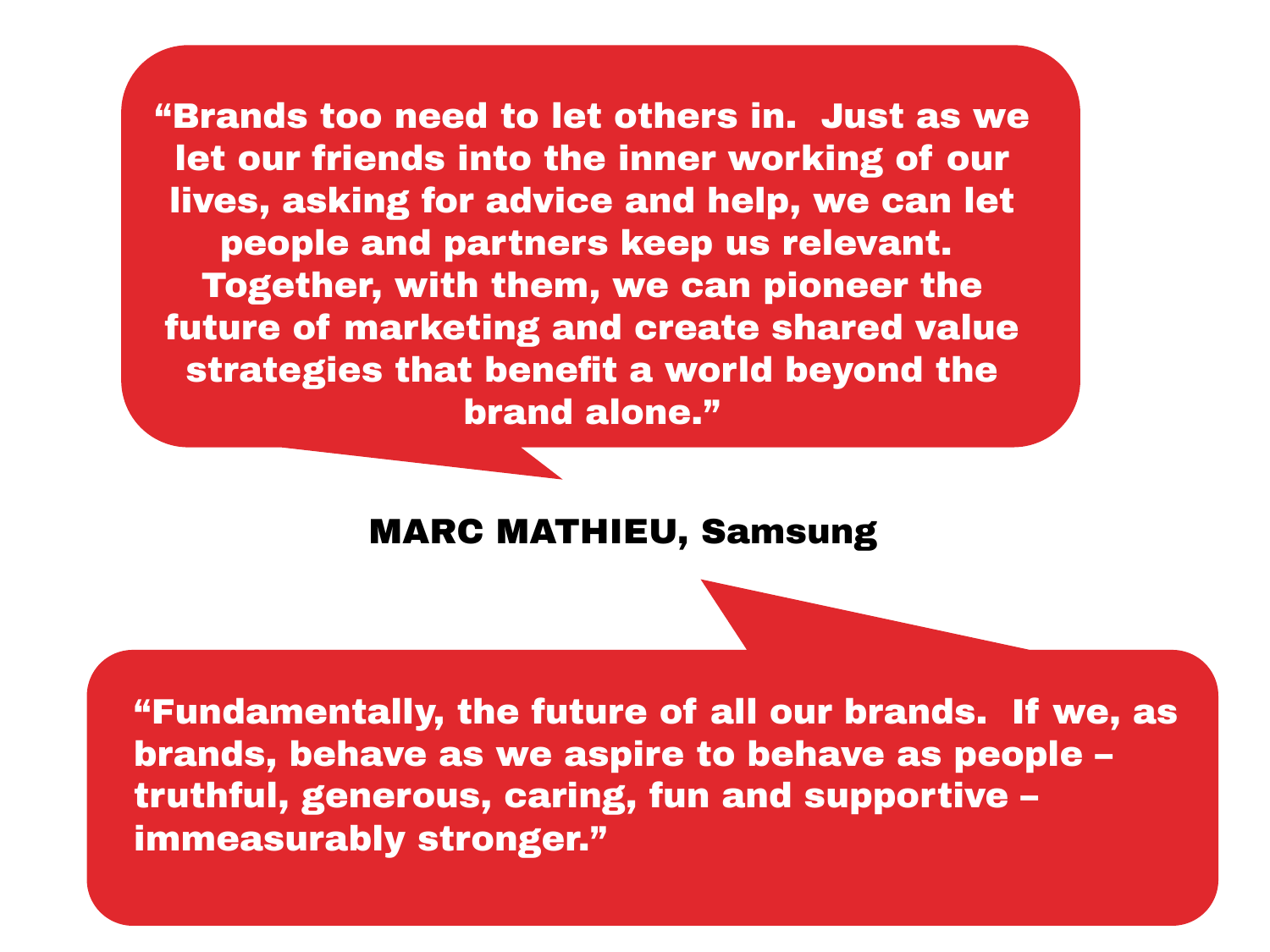

# “Brands too need to let others in.  Just as we let our friends into the inner working of our lives, asking for advice and help, we can let people and partners keep us relevant.  Together, with them, we can pioneer the future of marketing and create shared value strategies that benefit a world beyond the brand alone.”
MARC MATHIEU, Samsung

“Fundamentally, the future of all our brands.  If we, as brands, behave as we aspire to behave as people – truthful, generous, caring, fun and supportive – immeasurably stronger.”